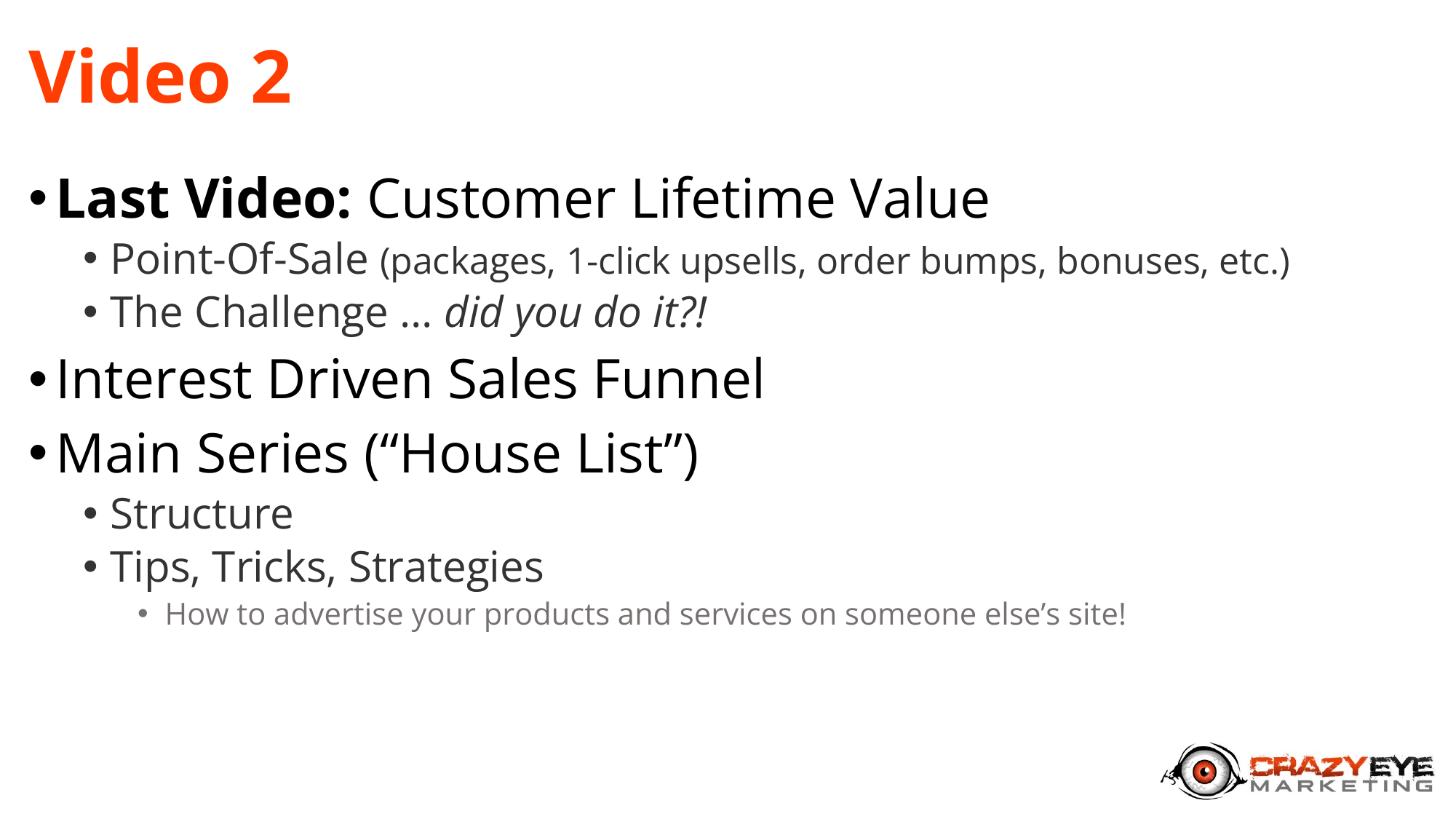

# Video 2
Last Video: Customer Lifetime Value
Point-Of-Sale (packages, 1-click upsells, order bumps, bonuses, etc.)
The Challenge … did you do it?!
Interest Driven Sales Funnel
Main Series (“House List”)
Structure
Tips, Tricks, Strategies
How to advertise your products and services on someone else’s site!